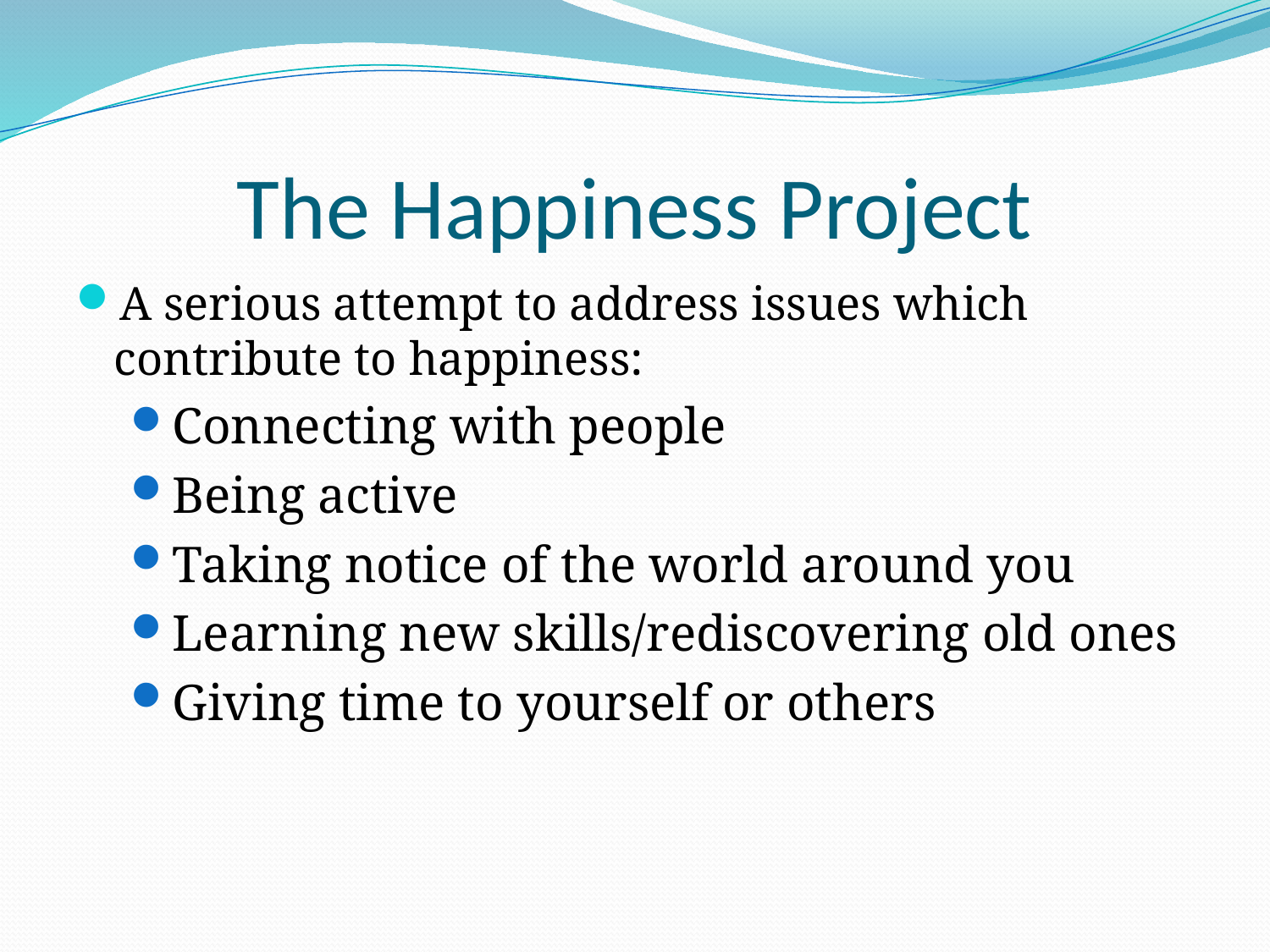

# The Happiness Project
A serious attempt to address issues which contribute to happiness:
Connecting with people
Being active
Taking notice of the world around you
Learning new skills/rediscovering old ones
Giving time to yourself or others